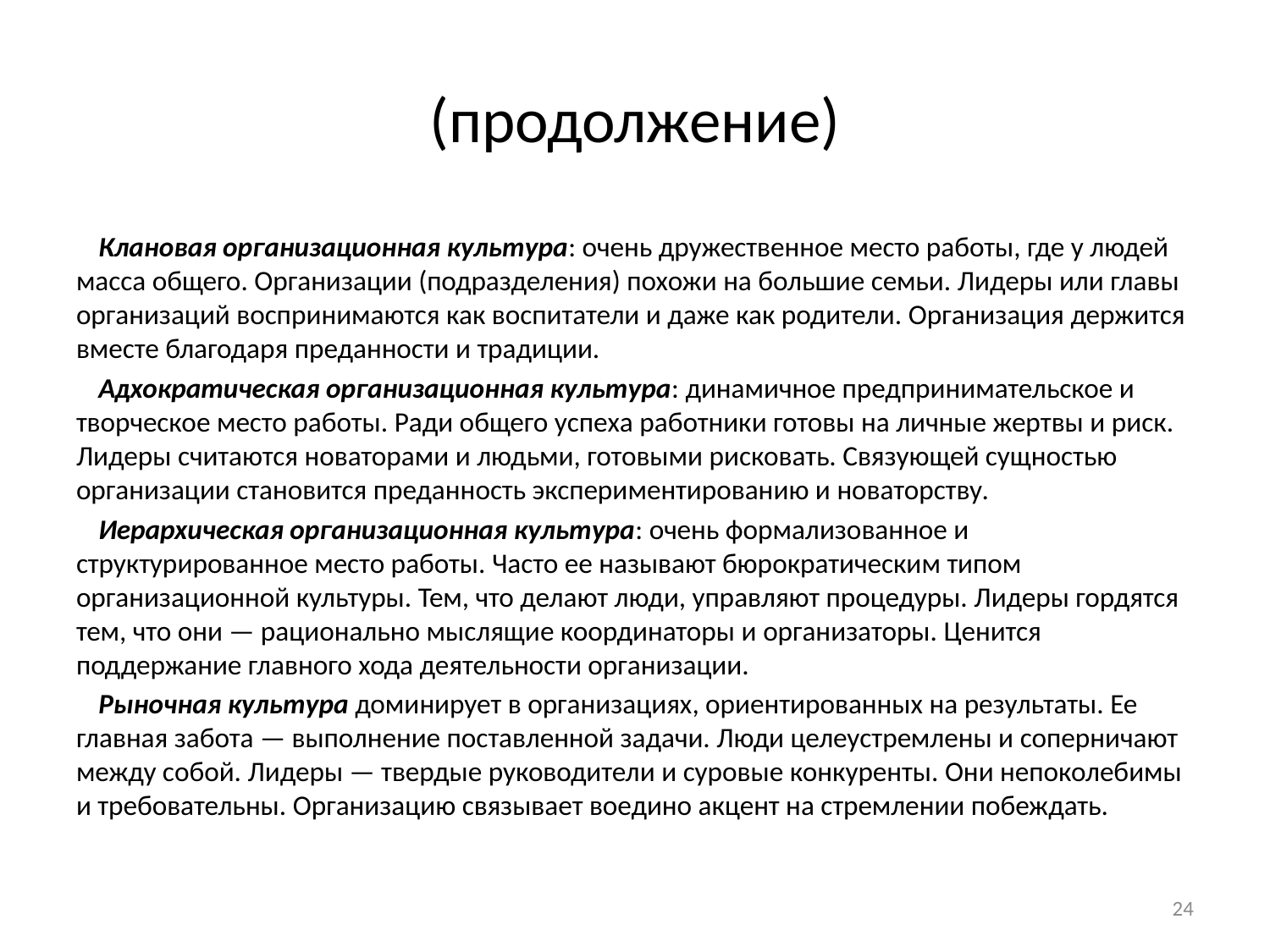

# (продолжение)
Клановая организационная культура: очень дружественное место работы, где у людей масса общего. Организации (подразделения) похожи на большие семьи. Лидеры или главы организаций воспринимаются как воспитатели и даже как родители. Организация держится вместе благодаря преданности и традиции.
Адхократическая организационная культура: динамичное предпринимательское и творческое место работы. Ради общего успеха работники готовы на личные жертвы и риск. Лидеры считаются новаторами и людьми, готовыми рисковать. Связующей сущностью организации становится преданность экспериментированию и новаторству.
Иерархическая организационная культура: очень формализованное и структурированное место работы. Часто ее называют бюрократическим типом организационной культуры. Тем, что делают люди, управляют процедуры. Лидеры гордятся тем, что они — рационально мыслящие координаторы и организаторы. Ценится поддержание главного хода деятельности организации.
Рыночная культура доминирует в организациях, ориентированных на результаты. Ее главная забота — выполнение поставленной задачи. Люди целеустремлены и соперничают между собой. Лидеры — твердые руководители и суровые конкуренты. Они непоколебимы и требовательны. Организацию связывает воедино акцент на стремлении побеждать.

24